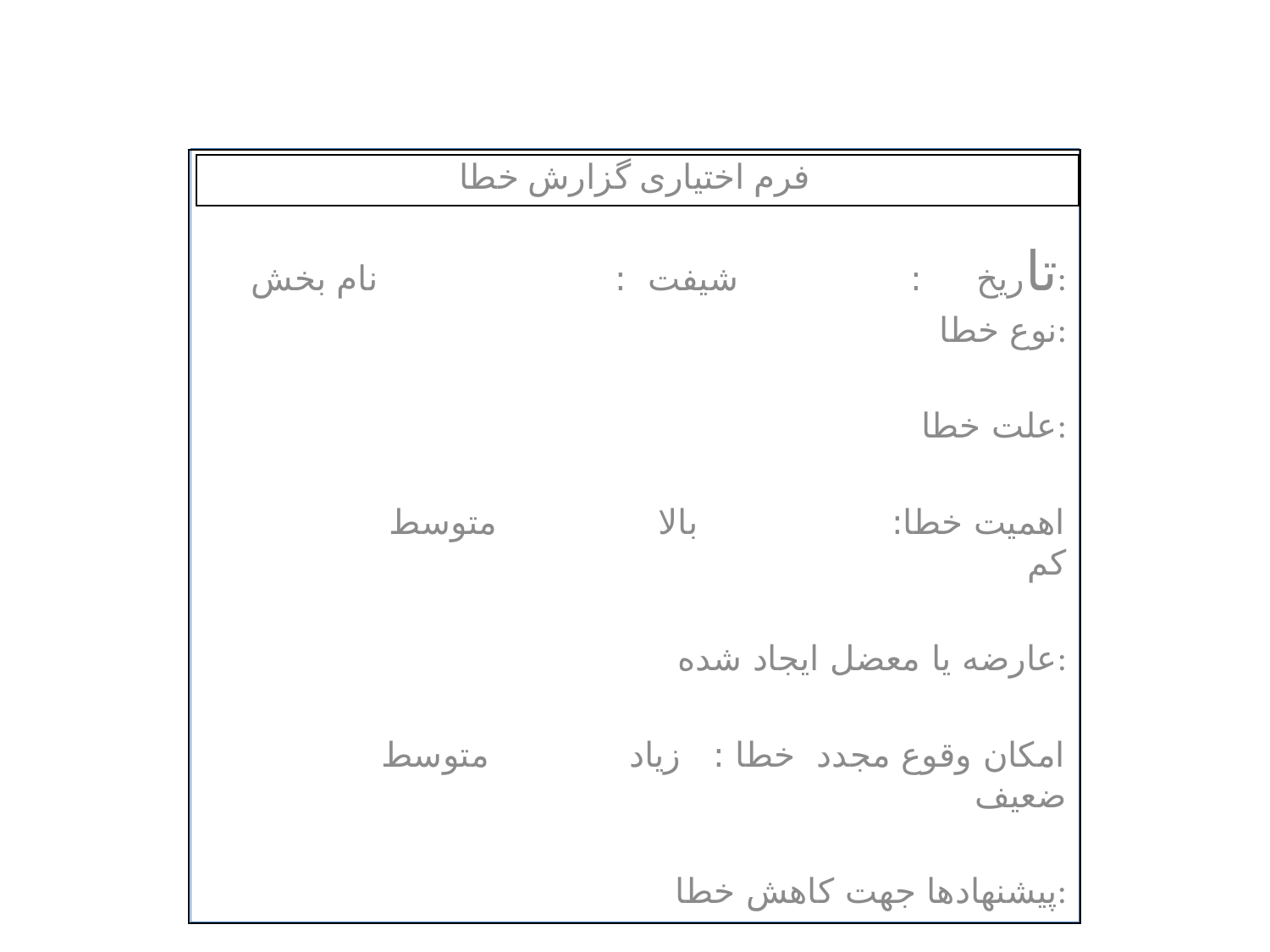

فرم اختیاری گزارش خطا

تاریخ     :                شیفت  :                      نام بخش:
نوع خطا:

علت خطا:

اهمیت خطا:                  بالا               متوسط               کم

 عارضه یا معضل ایجاد شده:

امکان وقوع مجدد  خطا :   زیاد             متوسط             ضعیف

 پیشنهادها جهت کاهش خطا:

|  |
| --- |
|  |
| --- |